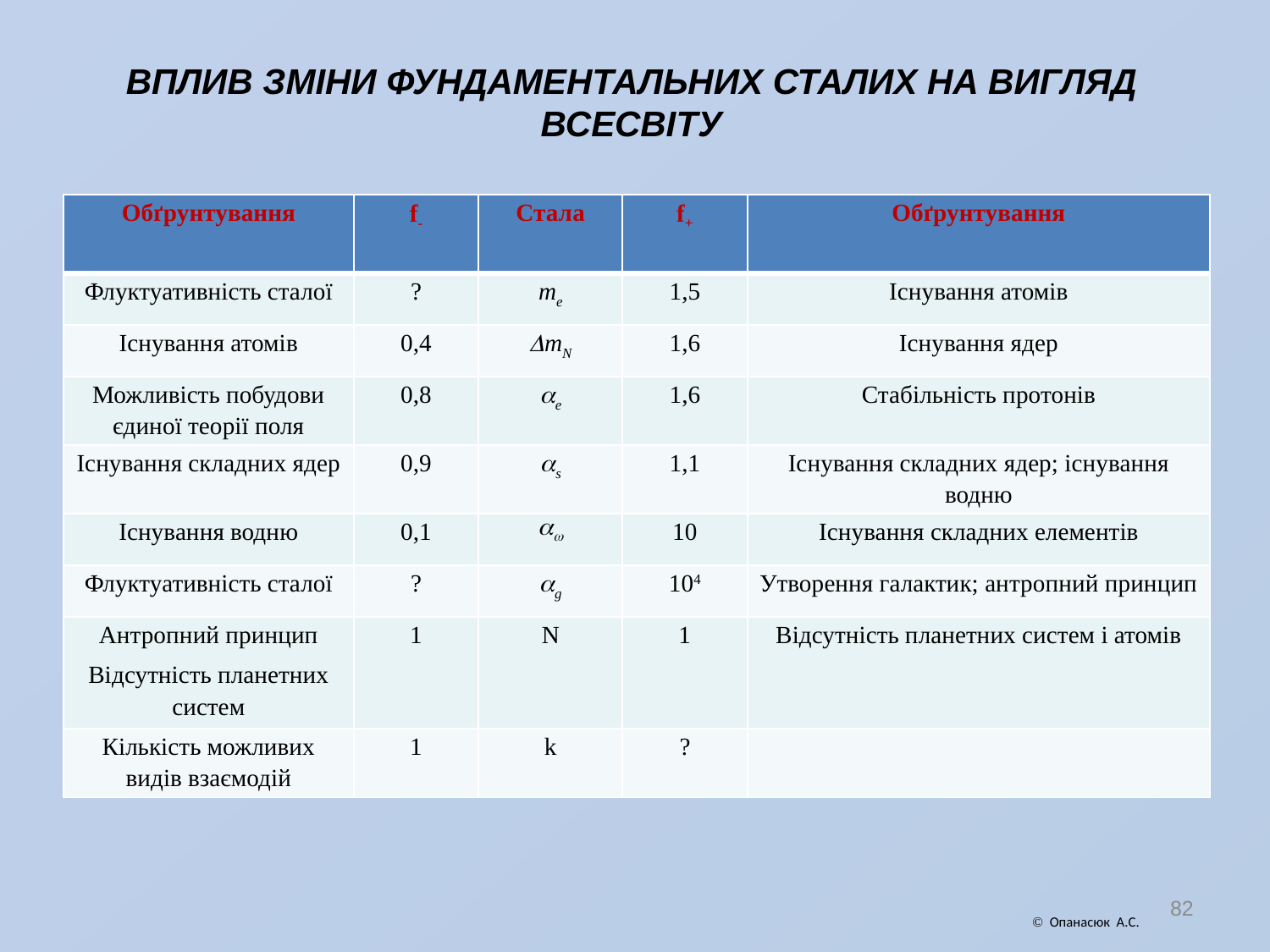

# ВПЛИВ ЗМІНИ ФУНДАМЕНТАЛЬНИХ СТАЛИХ НА ВИГЛЯД ВСЕСВІТУ
| Обґрунтування | f- | Стала | f+ | Обґрунтування |
| --- | --- | --- | --- | --- |
| Флуктуативність сталої | ? | me | 1,5 | Існування атомів |
| Існування атомів | 0,4 | ΔmN | 1,6 | Існування ядер |
| Можливість побудови єдиної теорії поля | 0,8 | αе | 1,6 | Стабільність протонів |
| Існування складних ядер | 0,9 | αs | 1,1 | Існування складних ядер; існування водню |
| Існування водню | 0,1 | αω | 10 | Існування складних елементів |
| Флуктуативність сталої | ? | αg | 104 | Утворення галактик; антропний принцип |
| Антропний принцип Відсутність планетних систем | 1 | N | 1 | Відсутність планетних систем і атомів |
| Кількість можливих видів взаємодій | 1 | k | ? |  |
82
©  Опанасюк  А.С.